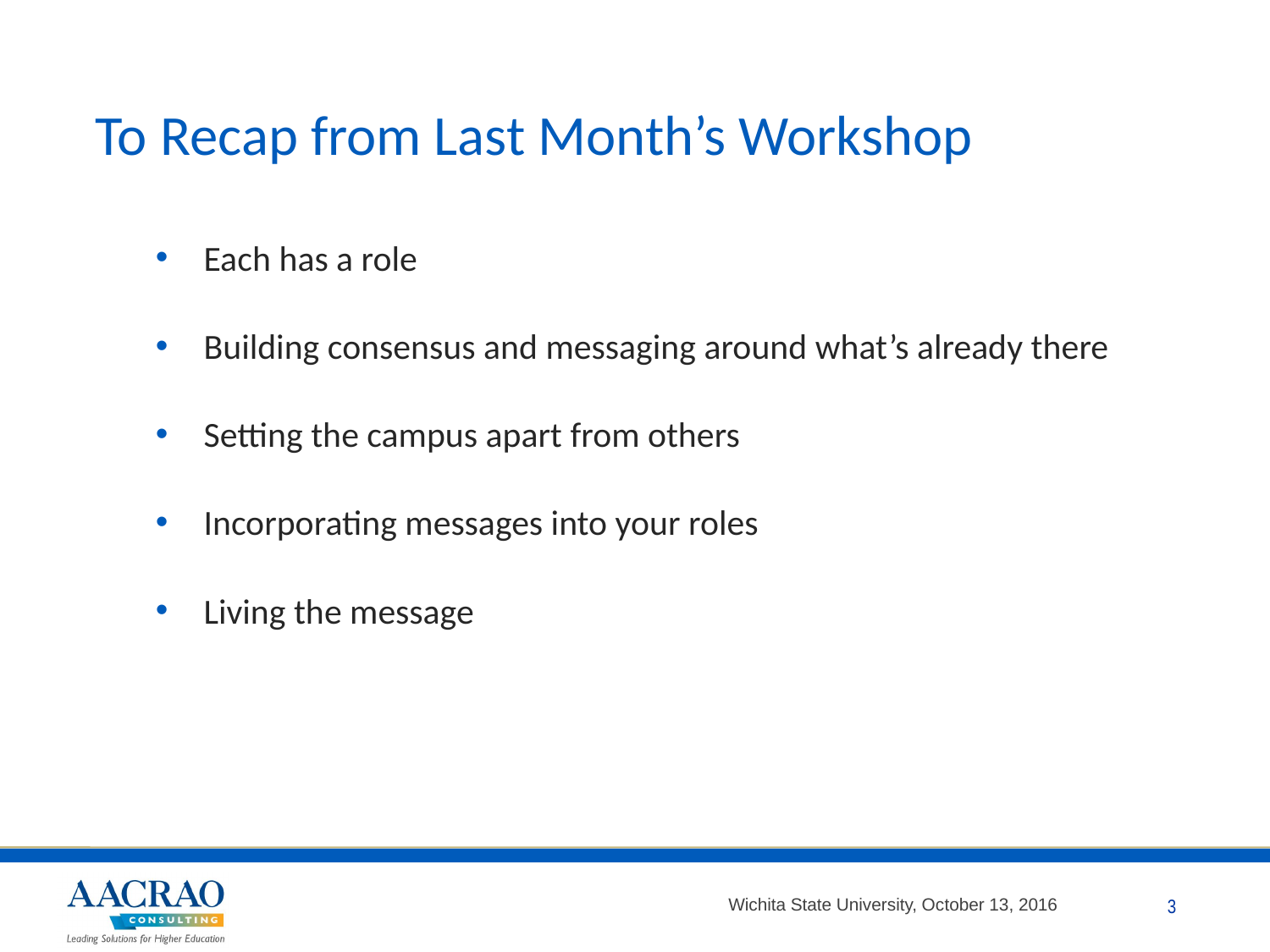

# To Recap from Last Month’s Workshop
Each has a role
Building consensus and messaging around what’s already there
Setting the campus apart from others
Incorporating messages into your roles
Living the message